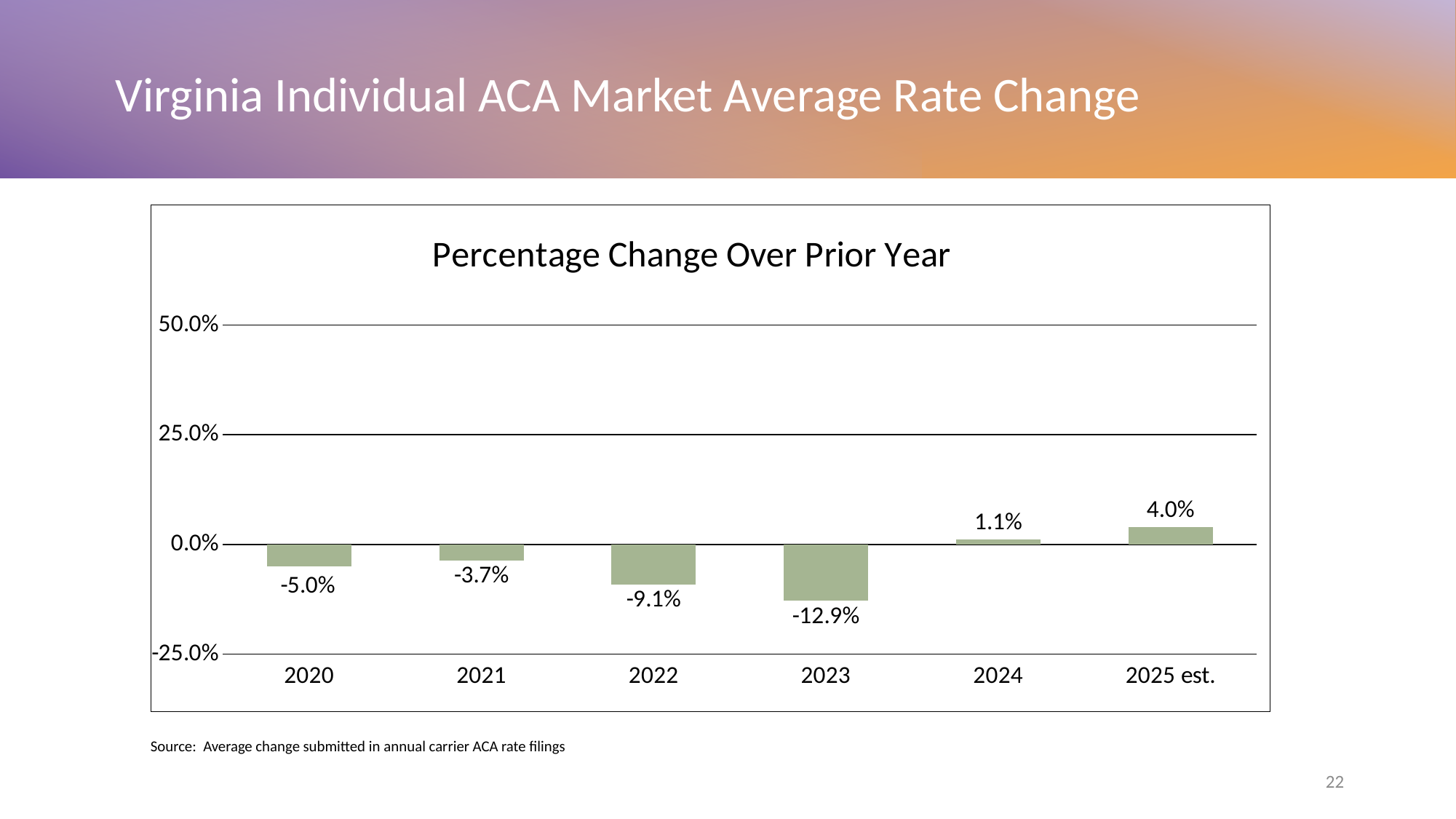

# Virginia Individual ACA Market Average Rate Change

### Chart: Percentage Change Over Prior Year

| Category | Percentage Change Over Prior Year |
|---|---|
| 2020 | -0.05 |
| 2021 | -0.037 |
| 2022 | -0.091 |
| 2023 | -0.129 |
| 2024 | 0.011 |
| 2025 est. | 0.04 |
Source:  Average change submitted in annual carrier ACA rate filings
22